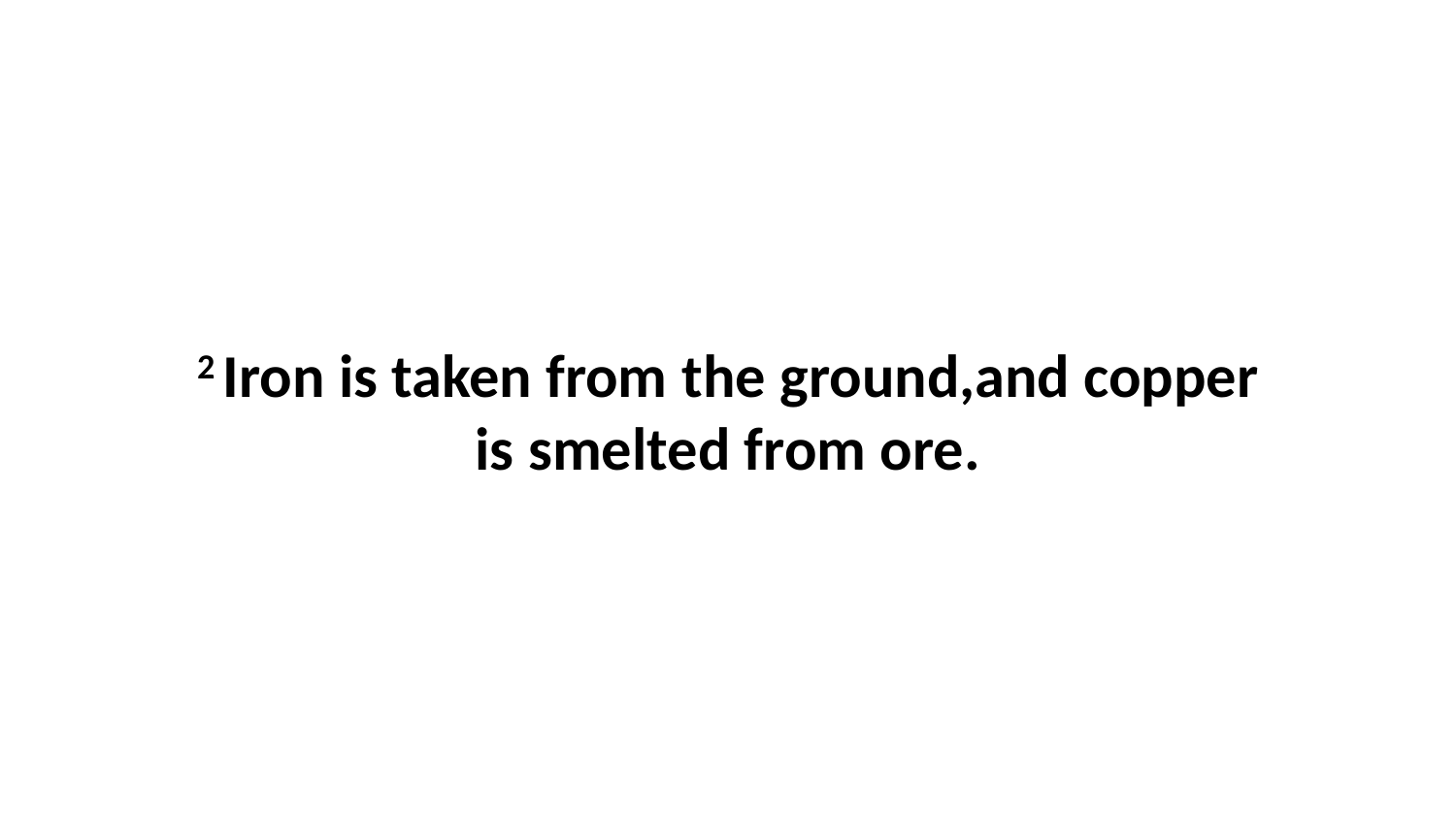

2 Iron is taken from the ground,and copper is smelted from ore.